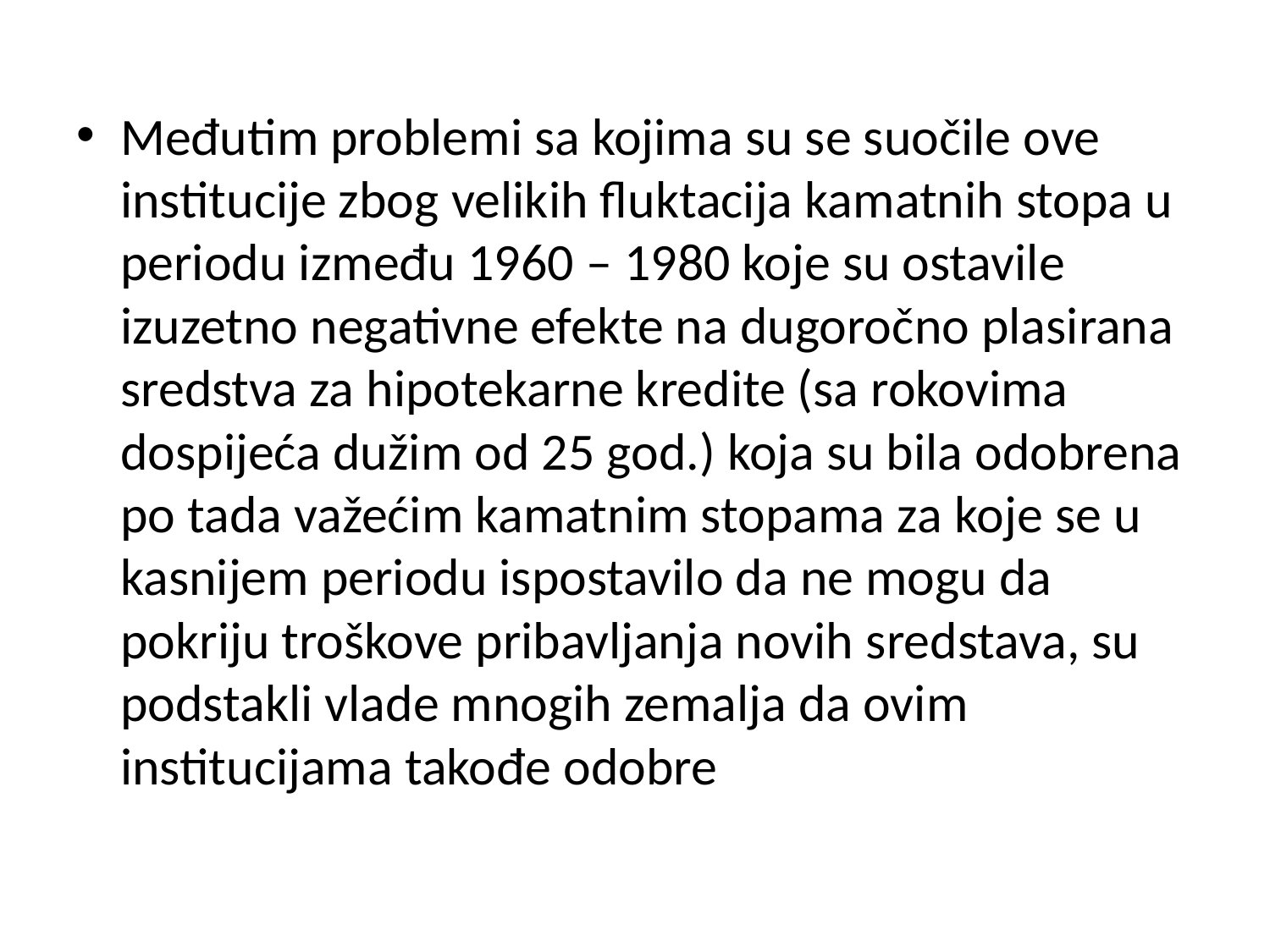

Međutim problemi sa kojima su se suočile ove institucije zbog velikih fluktacija kamatnih stopa u periodu između 1960 – 1980 koje su ostavile izuzetno negativne efekte na dugoročno plasirana sredstva za hipotekarne kredite (sa rokovima dospijeća dužim od 25 god.) koja su bila odobrena po tada važećim kamatnim stopama za koje se u kasnijem periodu ispostavilo da ne mogu da pokriju troškove pribavljanja novih sredstava, su podstakli vlade mnogih zemalja da ovim institucijama takođe odobre